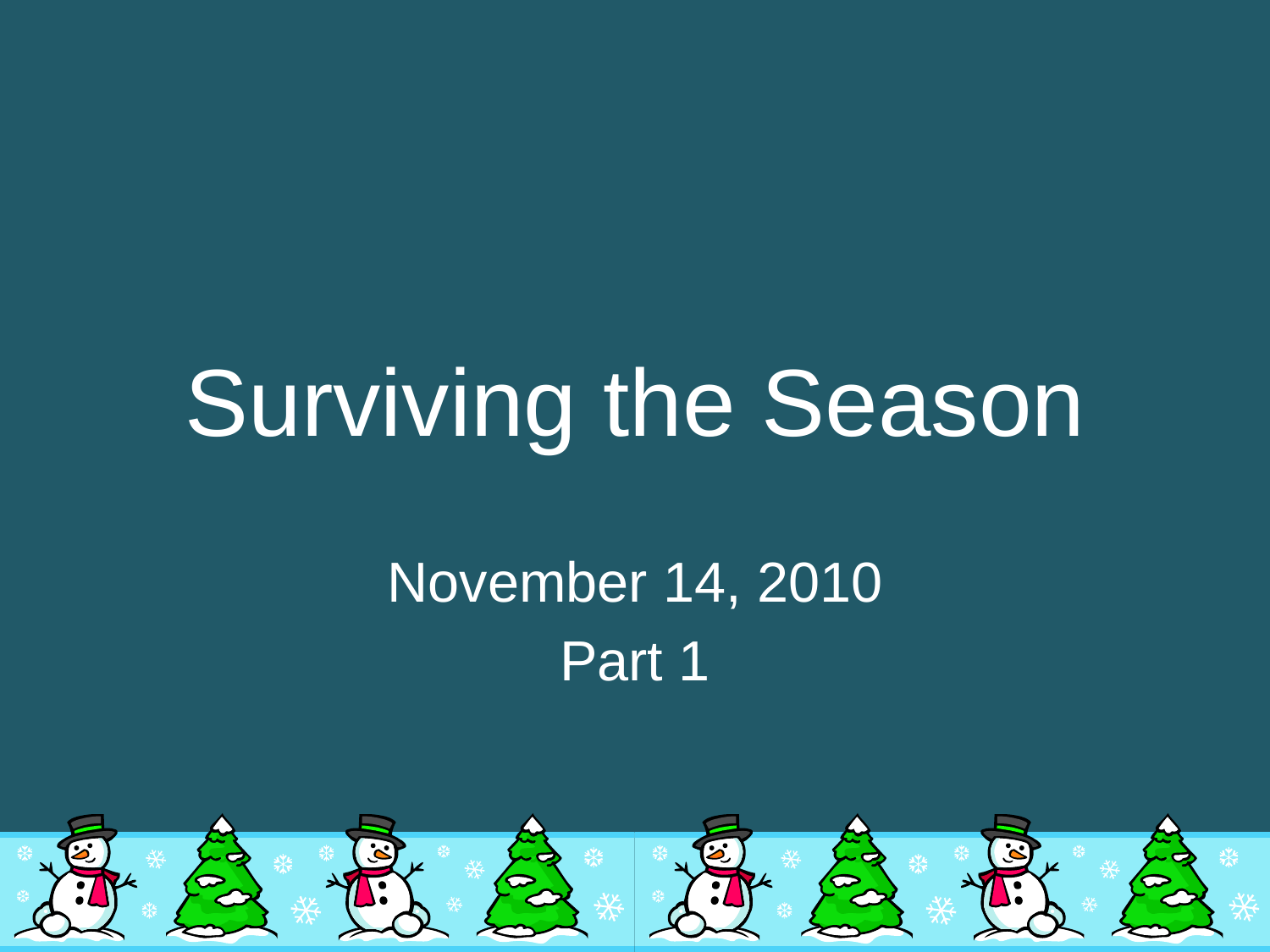

# Surviving the Season
November 14, 2010
Part 1